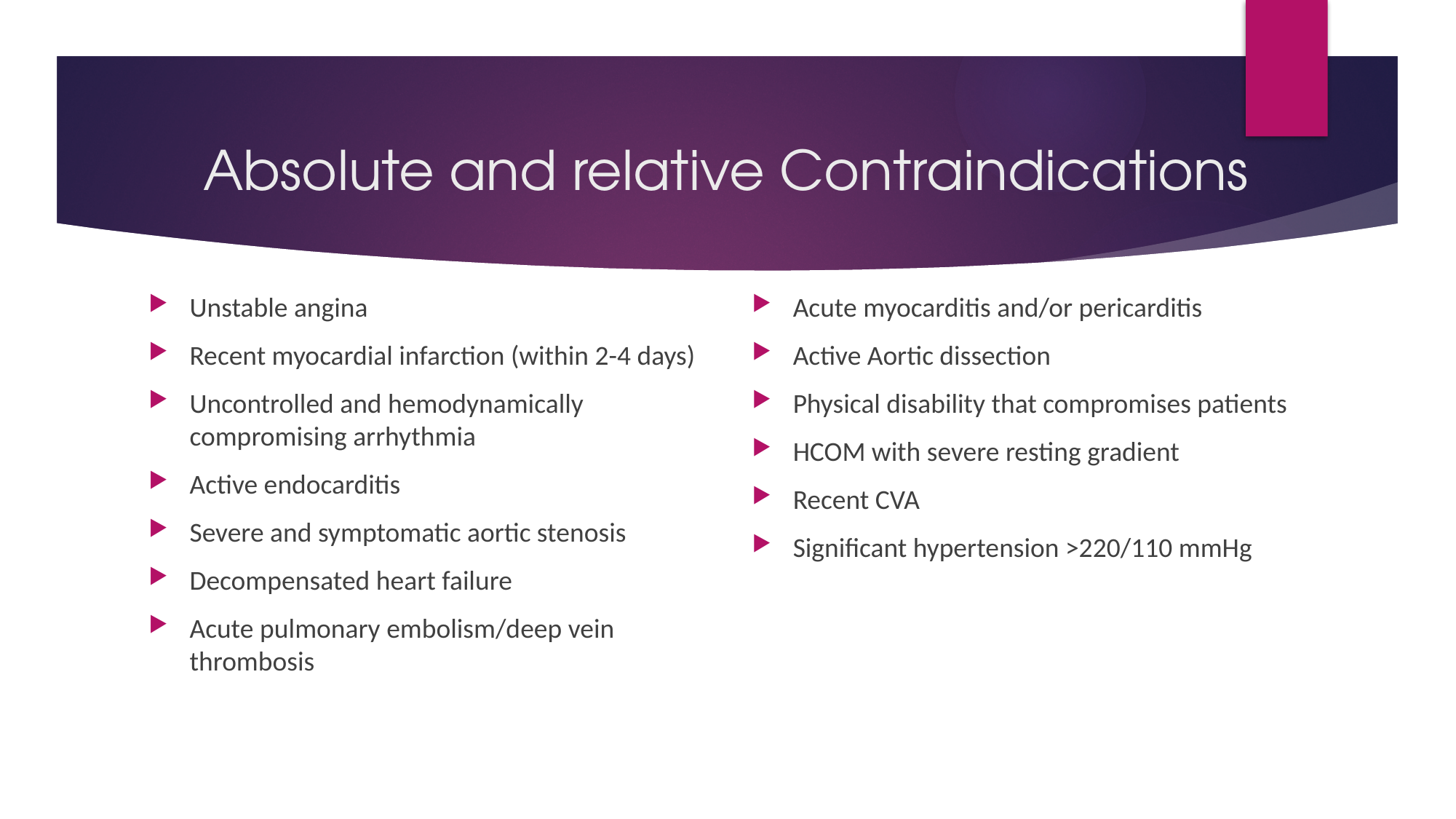

# Absolute and relative Contraindications
Unstable angina
Recent myocardial infarction (within 2-4 days)
Uncontrolled and hemodynamically compromising arrhythmia
Active endocarditis
Severe and symptomatic aortic stenosis
Decompensated heart failure
Acute pulmonary embolism/deep vein thrombosis

Acute myocarditis and/or pericarditis
Active Aortic dissection
Physical disability that compromises patients
HCOM with severe resting gradient
Recent CVA
Significant hypertension >220/110 mmHg